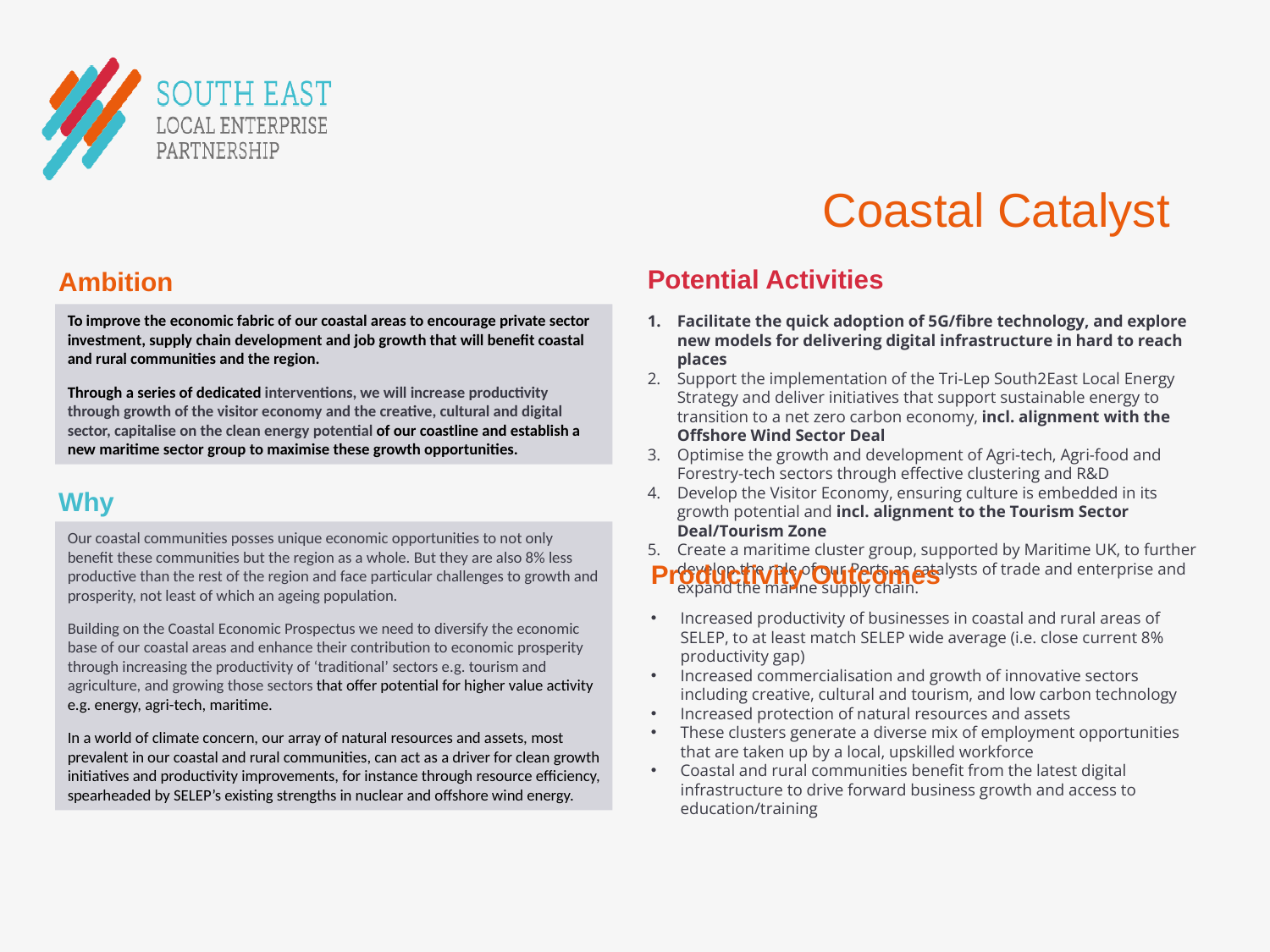

# Coastal Catalyst
Potential Activities

Facilitate the quick adoption of 5G/fibre technology, and explore new models for delivering digital infrastructure in hard to reach places
Support the implementation of the Tri-Lep South2East Local Energy Strategy and deliver initiatives that support sustainable energy to transition to a net zero carbon economy, incl. alignment with the Offshore Wind Sector Deal
Optimise the growth and development of Agri-tech, Agri-food and Forestry-tech sectors through effective clustering and R&D
Develop the Visitor Economy, ensuring culture is embedded in its growth potential and incl. alignment to the Tourism Sector Deal/Tourism Zone
Create a maritime cluster group, supported by Maritime UK, to further develop the role of our Ports as catalysts of trade and enterprise and expand the marine supply chain.
Ambition
To improve the economic fabric of our coastal areas to encourage private sector investment, supply chain development and job growth that will benefit coastal and rural communities and the region.
Through a series of dedicated interventions, we will increase productivity through growth of the visitor economy and the creative, cultural and digital sector, capitalise on the clean energy potential of our coastline and establish a new maritime sector group to maximise these growth opportunities.
Why
Our coastal communities posses unique economic opportunities to not only benefit these communities but the region as a whole. But they are also 8% less productive than the rest of the region and face particular challenges to growth and prosperity, not least of which an ageing population.
Building on the Coastal Economic Prospectus we need to diversify the economic base of our coastal areas and enhance their contribution to economic prosperity through increasing the productivity of ‘traditional’ sectors e.g. tourism and agriculture, and growing those sectors that offer potential for higher value activity e.g. energy, agri-tech, maritime.
In a world of climate concern, our array of natural resources and assets, most prevalent in our coastal and rural communities, can act as a driver for clean growth initiatives and productivity improvements, for instance through resource efficiency, spearheaded by SELEP’s existing strengths in nuclear and offshore wind energy.
Productivity Outcomes
Increased productivity of businesses in coastal and rural areas of SELEP, to at least match SELEP wide average (i.e. close current 8% productivity gap)
Increased commercialisation and growth of innovative sectors including creative, cultural and tourism, and low carbon technology
Increased protection of natural resources and assets
These clusters generate a diverse mix of employment opportunities that are taken up by a local, upskilled workforce
Coastal and rural communities benefit from the latest digital infrastructure to drive forward business growth and access to education/training